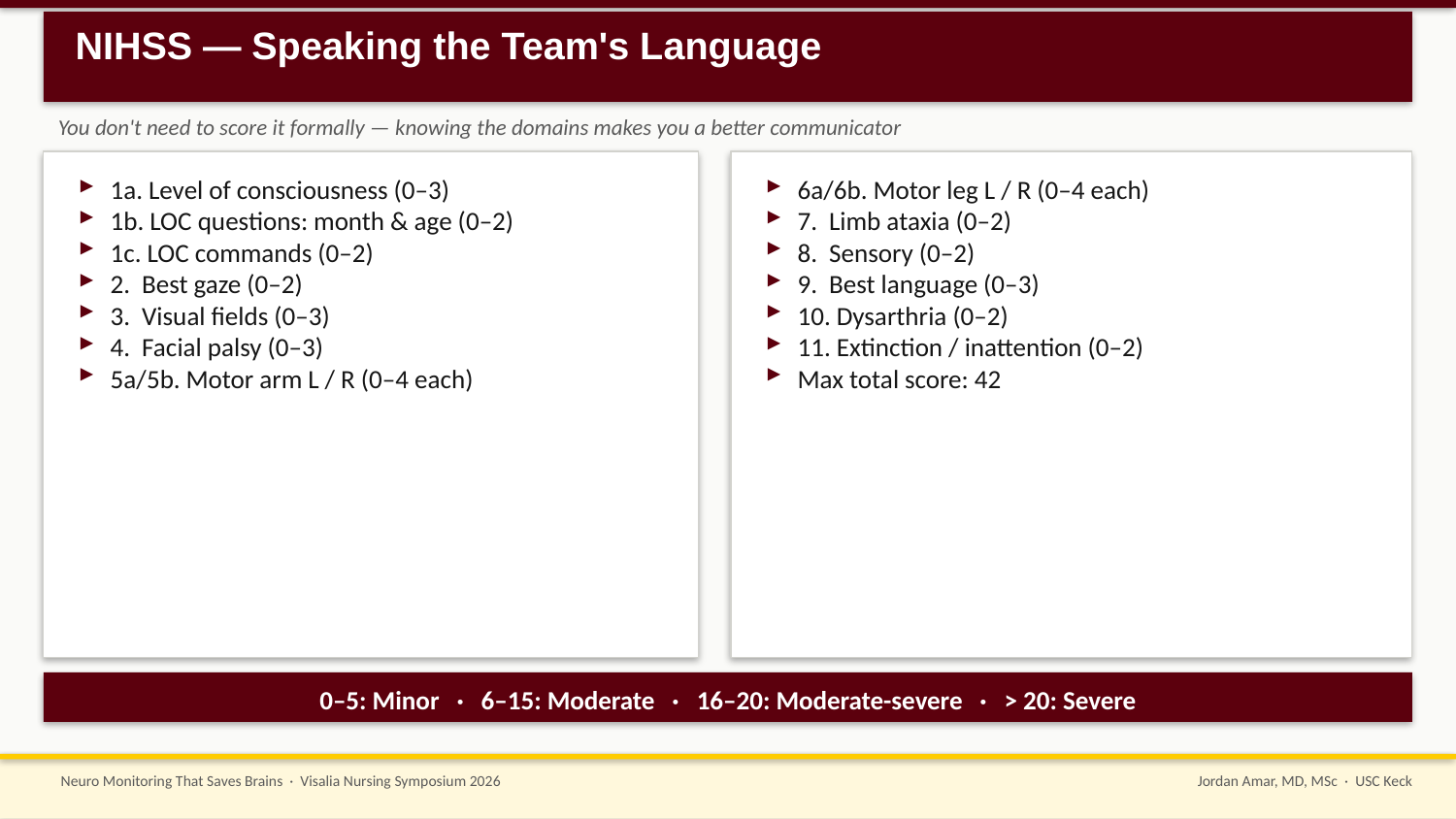

NIHSS — Speaking the Team's Language
You don't need to score it formally — knowing the domains makes you a better communicator

1a. Level of consciousness (0–3)
1b. LOC questions: month & age (0–2)
1c. LOC commands (0–2)
2.  Best gaze (0–2)
3.  Visual fields (0–3)
4.  Facial palsy (0–3)
5a/5b. Motor arm L / R (0–4 each)
6a/6b. Motor leg L / R (0–4 each)
7.  Limb ataxia (0–2)
8.  Sensory (0–2)
9.  Best language (0–3)
10. Dysarthria (0–2)
11. Extinction / inattention (0–2)
Max total score: 42

0–5: Minor   ·   6–15: Moderate   ·   16–20: Moderate-severe   ·   > 20: Severe

Neuro Monitoring That Saves Brains  ·  Visalia Nursing Symposium 2026
Jordan Amar, MD, MSc  ·  USC Keck